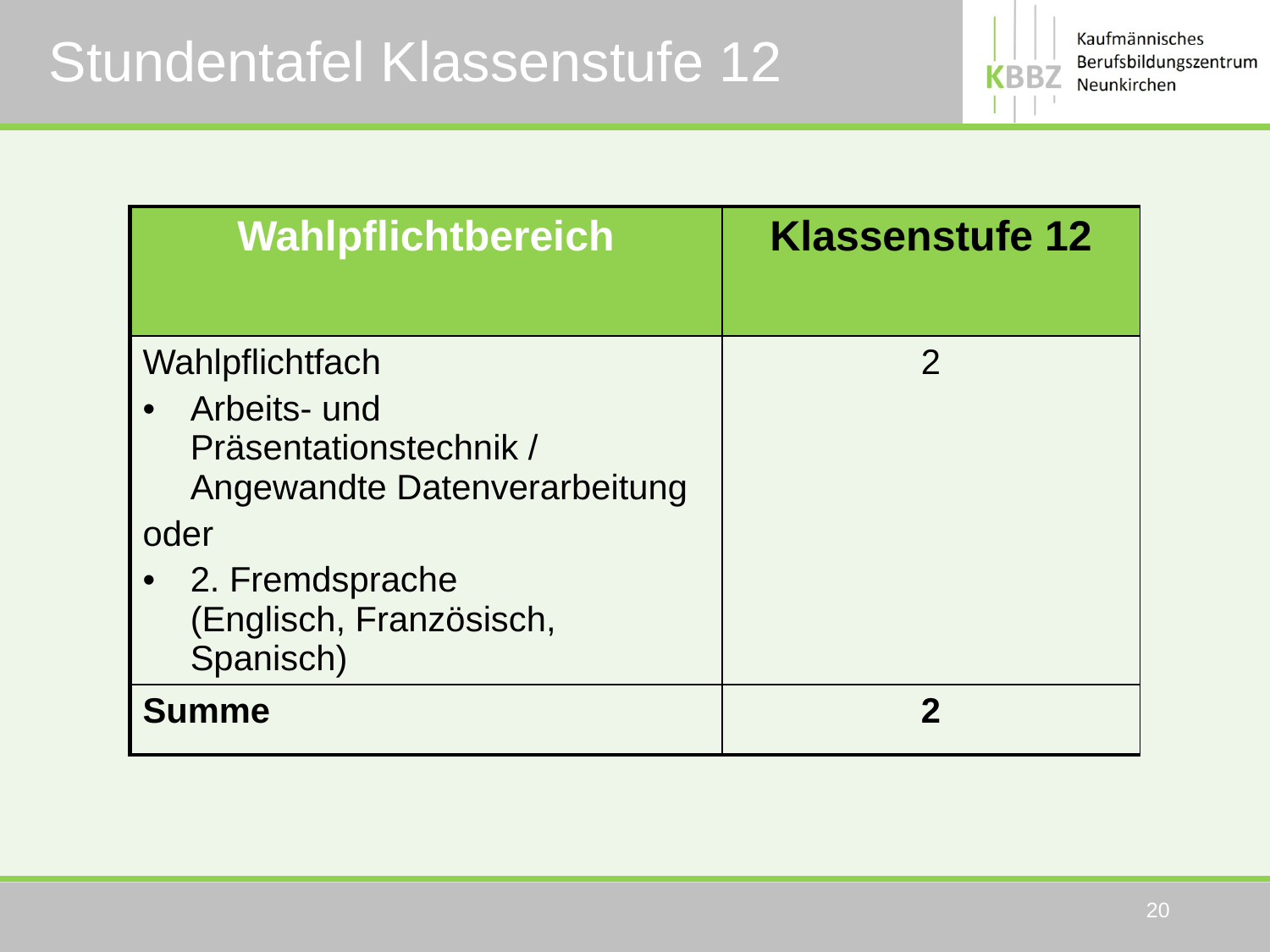

# Stundentafel Klassenstufe 12
| Wahlpflichtbereich | Klassenstufe 12 |
| --- | --- |
| Wahlpflichtfach Arbeits- und Präsentationstechnik / Angewandte Datenverarbeitung oder 2. Fremdsprache (Englisch, Französisch, Spanisch) | 2 |
| Summe | 2 |
20